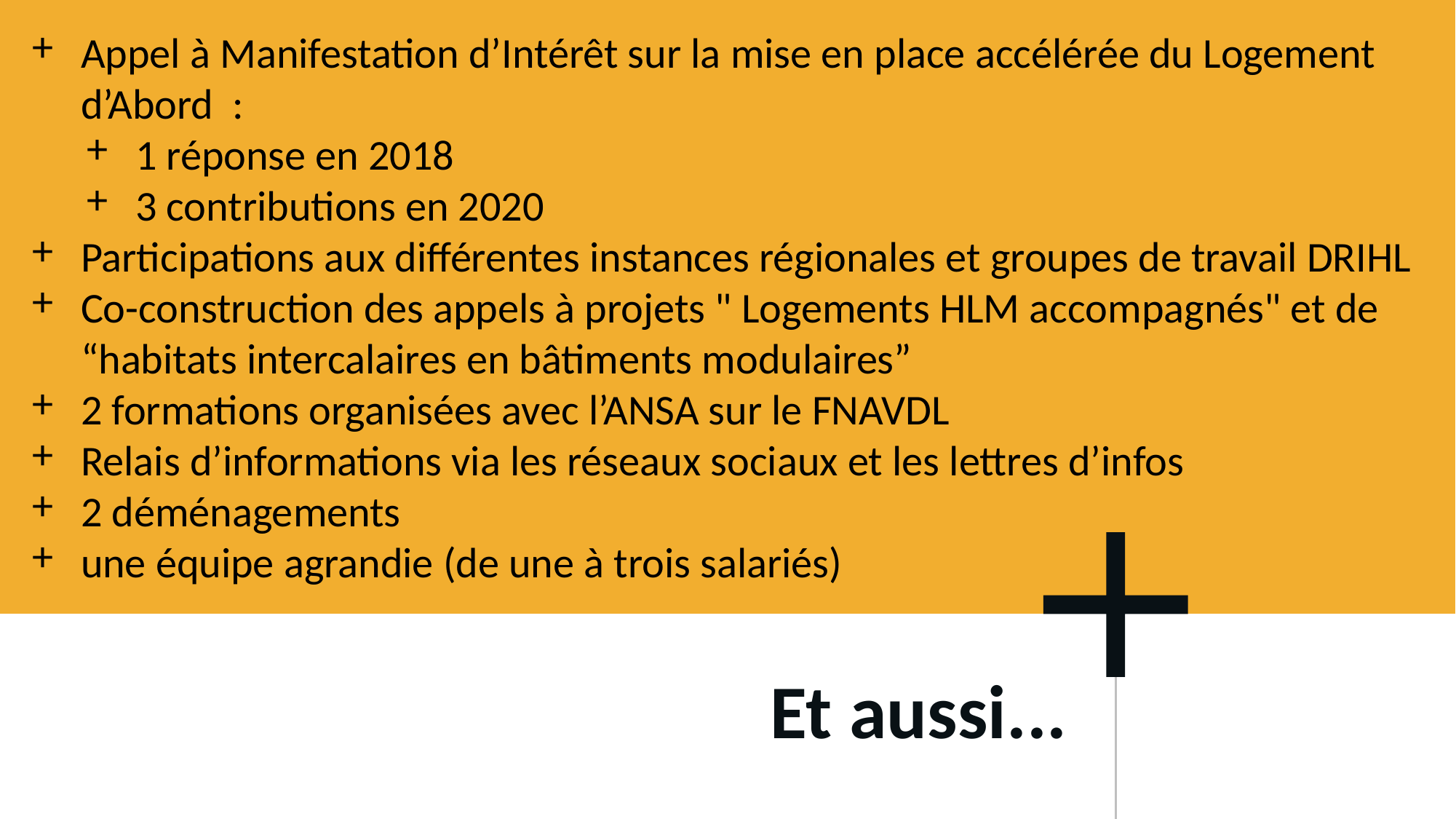

Appel à Manifestation d’Intérêt sur la mise en place accélérée du Logement d’Abord  :
1 réponse en 2018
3 contributions en 2020
Participations aux différentes instances régionales et groupes de travail DRIHL
Co-construction des appels à projets " Logements HLM accompagnés" et de “habitats intercalaires en bâtiments modulaires”
2 formations organisées avec l’ANSA sur le FNAVDL
Relais d’informations via les réseaux sociaux et les lettres d’infos
2 déménagements
une équipe agrandie (de une à trois salariés)

# Et aussi...